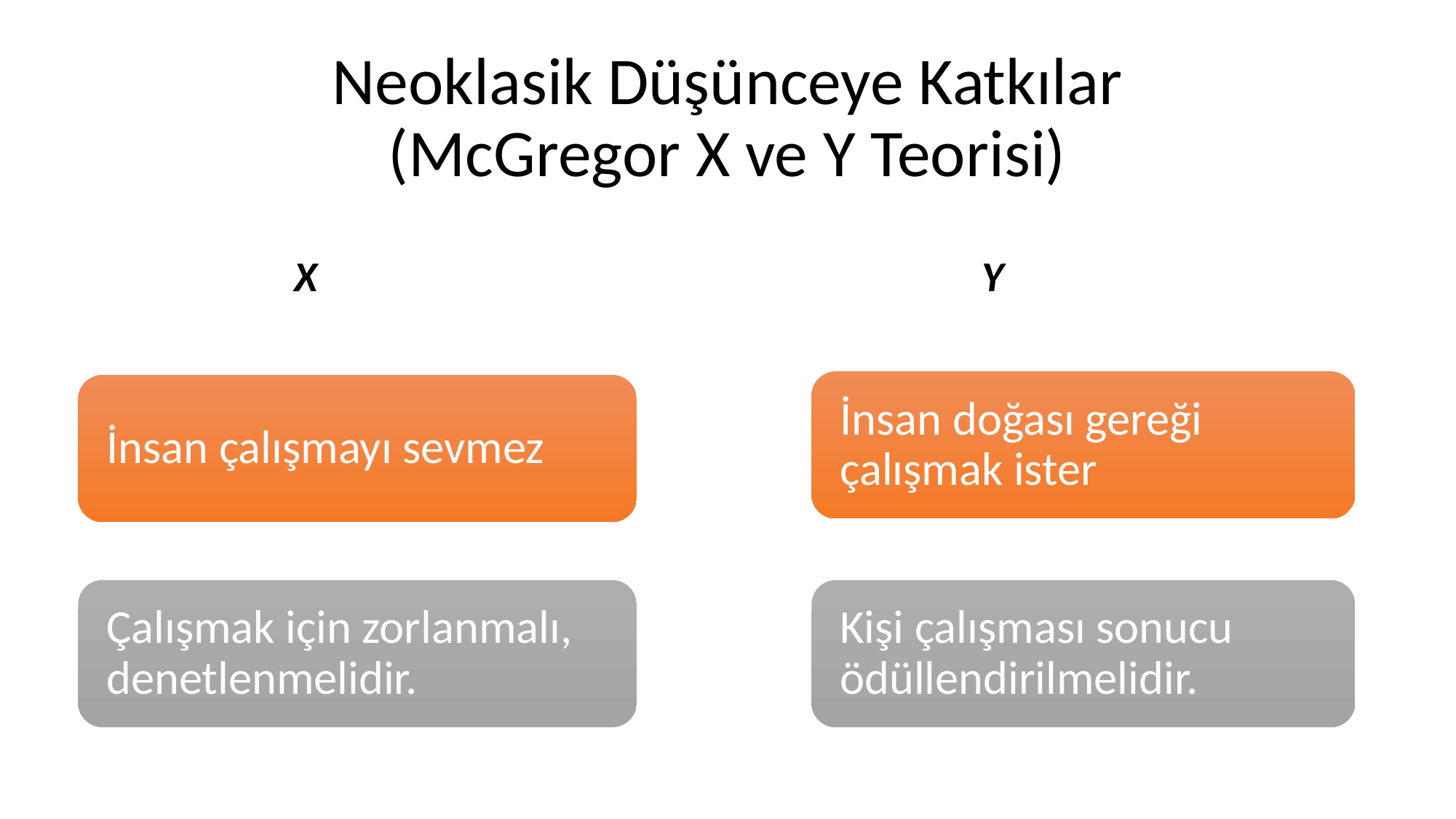

# Neoklasik Düşünceye Katkılar (McGregor X ve Y Teorisi)
                   X                                                                     Y

İnsan çalışmayı sevmez

Çalışmak için zorlanmalı, denetlenmelidir.

İnsan doğası gereği çalışmak ister

Kişi çalışması sonucu ödüllendirilmelidir.